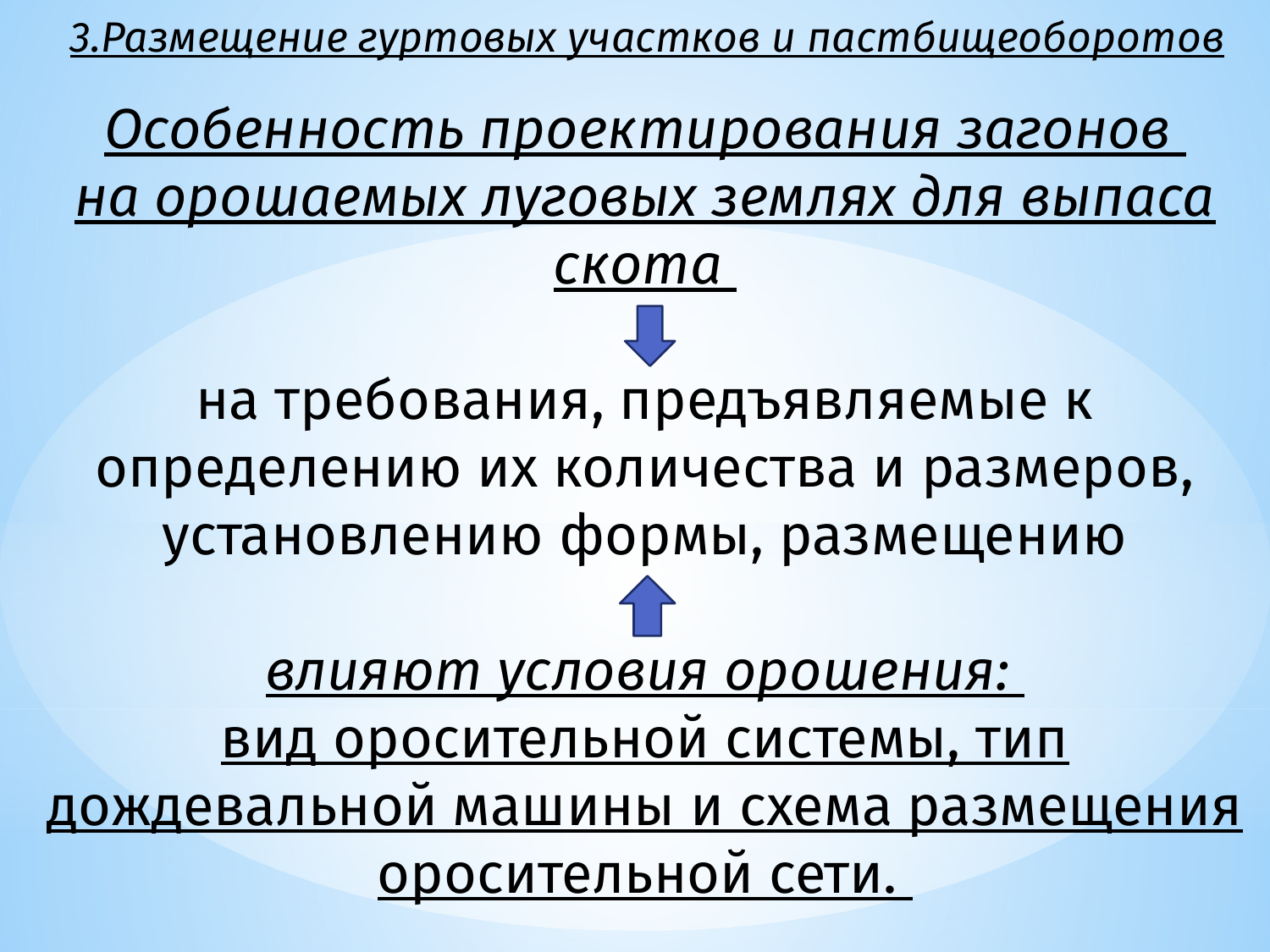

3.Размещение гуртовых участков и пастбищеоборотов
Особенность проектирования загонов
на орошаемых луговых землях для выпаса скота

на требования, предъявляемые к определению их количества и размеров, установлению формы, размещению

влияют условия орошения:
вид оросительной системы, тип дождевальной машины и схема размещения оросительной сети.